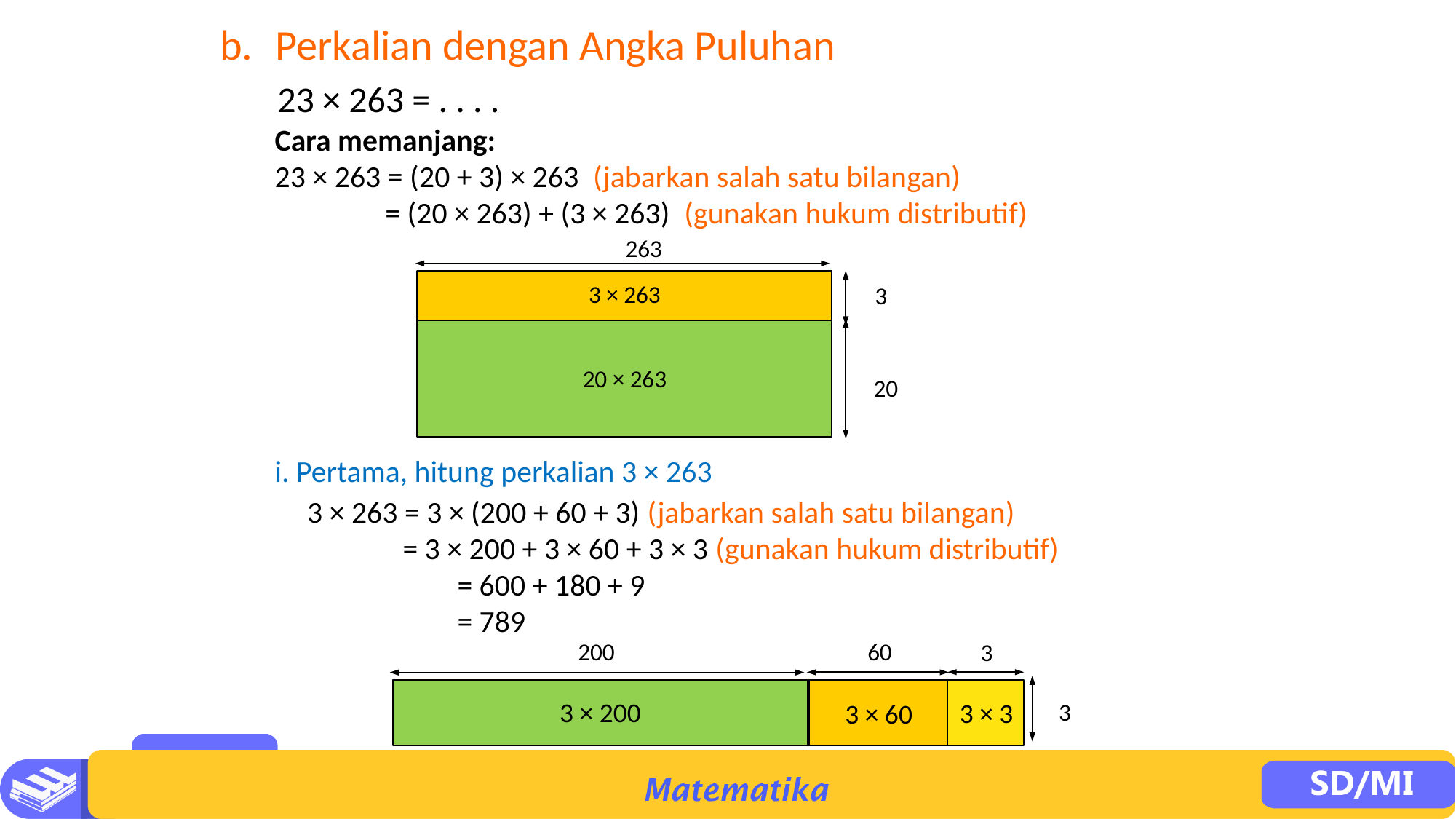

b.	Perkalian dengan Angka Puluhan
23 × 263 = . . . .
Cara memanjang:
23 × 263 = (20 + 3) × 263  (jabarkan salah satu bilangan)
                = (20 × 263) + (3 × 263)  (gunakan hukum distributif)
263

3 × 263

20 × 263
3
20
i. Pertama, hitung perkalian 3 × 263
3 × 263 = 3 × (200 + 60 + 3) (jabarkan salah satu bilangan)
	= 3 × 200 + 3 × 60 + 3 × 3 (gunakan hukum distributif)
	= 600 + 180 + 9
	= 789
200
60
3

3 × 200
3 × 3
3 × 60
3